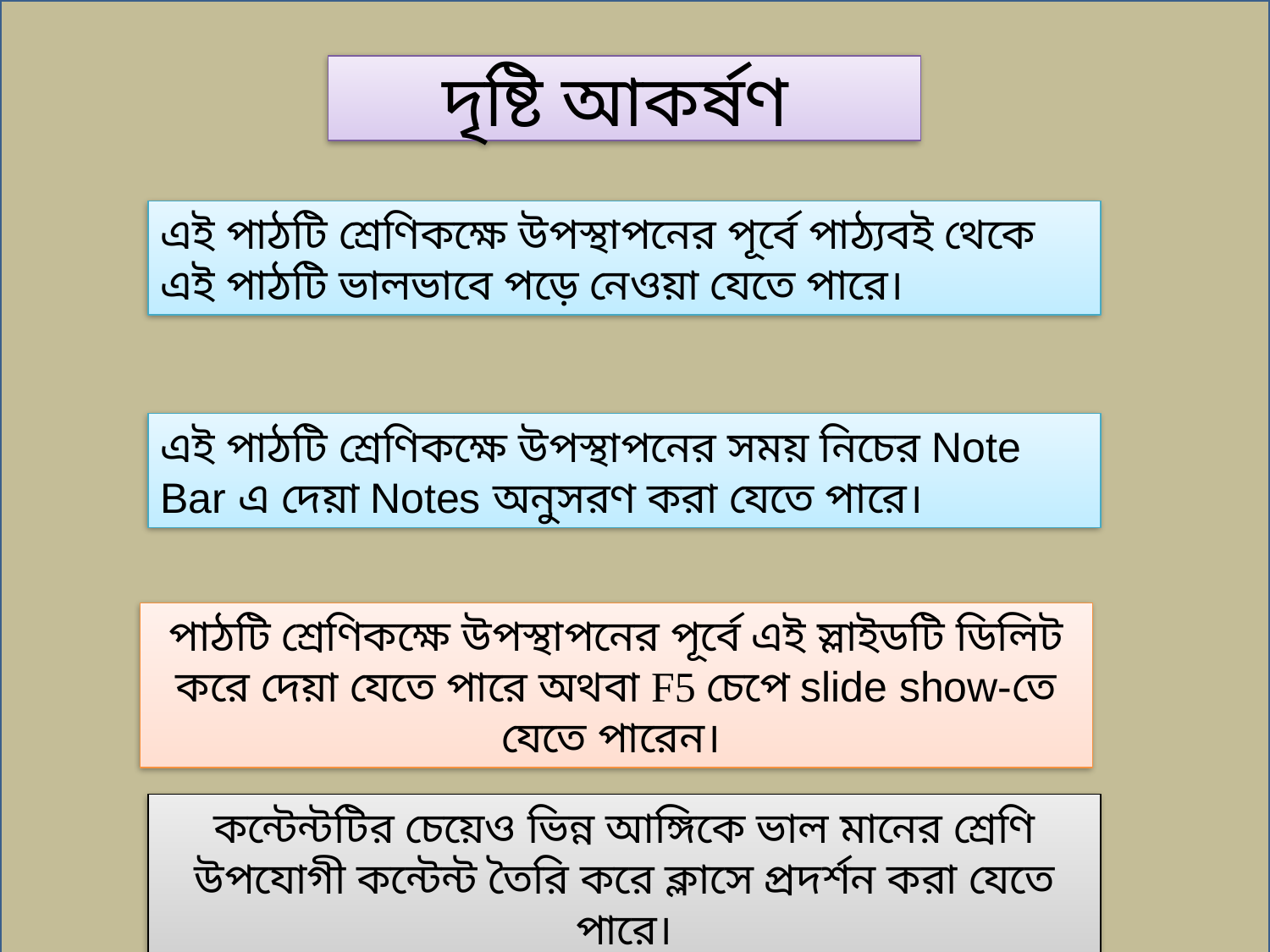

ফ
দৃষ্টি আকর্ষণ
এই পাঠটি শ্রেণিকক্ষে উপস্থাপনের পূর্বে পাঠ্যবই থেকে এই পাঠটি ভালভাবে পড়ে নেওয়া যেতে পারে।
এই পাঠটি শ্রেণিকক্ষে উপস্থাপনের সময় নিচের Note Bar এ দেয়া Notes অনুসরণ করা যেতে পারে।
পাঠটি শ্রেণিকক্ষে উপস্থাপনের পূর্বে এই স্লাইডটি ডিলিট করে দেয়া যেতে পারে অথবা F5 চেপে slide show-তে যেতে পারেন।
কন্টেন্টটির চেয়েও ভিন্ন আঙ্গিকে ভাল মানের শ্রেণি উপযোগী কন্টেন্ট তৈরি করে ক্লাসে প্রদর্শন করা যেতে পারে।